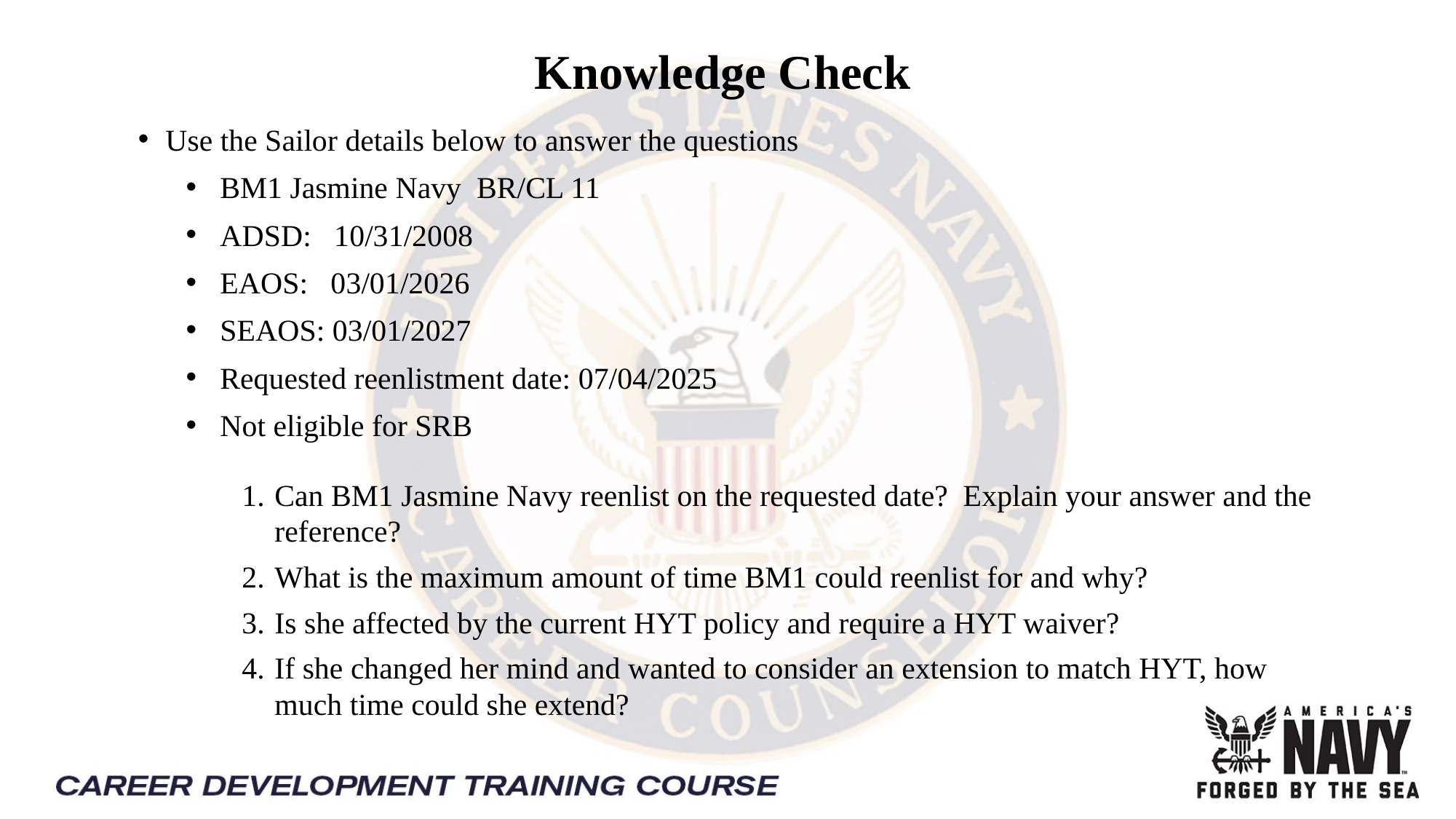

# Knowledge Check
Use the Sailor details below to answer the questions
BM1 Jasmine Navy  BR/CL 11
ADSD:   10/31/2008
EAOS:   03/01/2026
SEAOS: 03/01/2027
Requested reenlistment date: 07/04/2025
Not eligible for SRB

Can BM1 Jasmine Navy reenlist on the requested date?  Explain your answer and the reference?
What is the maximum amount of time BM1 could reenlist for and why?
Is she affected by the current HYT policy and require a HYT waiver?
If she changed her mind and wanted to consider an extension to match HYT, how much time could she extend?